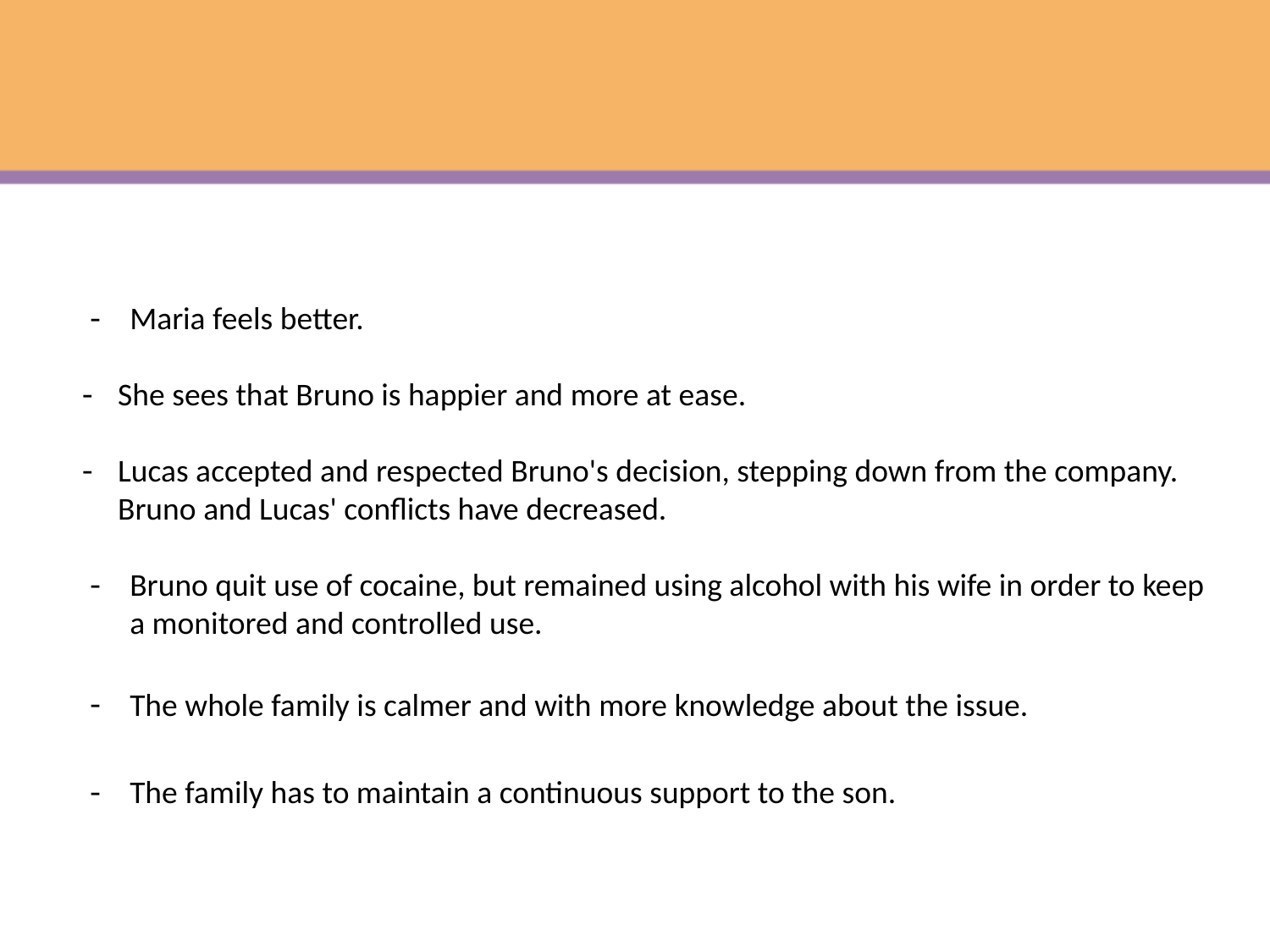

Case Report – Benefits of the intervention

Maria feels better.

She sees that Bruno is happier and more at ease.

Lucas accepted and respected Bruno's decision, stepping down from the company. Bruno and Lucas' conflicts have decreased.

Bruno quit use of cocaine, but remained using alcohol with his wife in order to keep a monitored and controlled use.

The whole family is calmer and with more knowledge about the issue.

The family has to maintain a continuous support to the son.